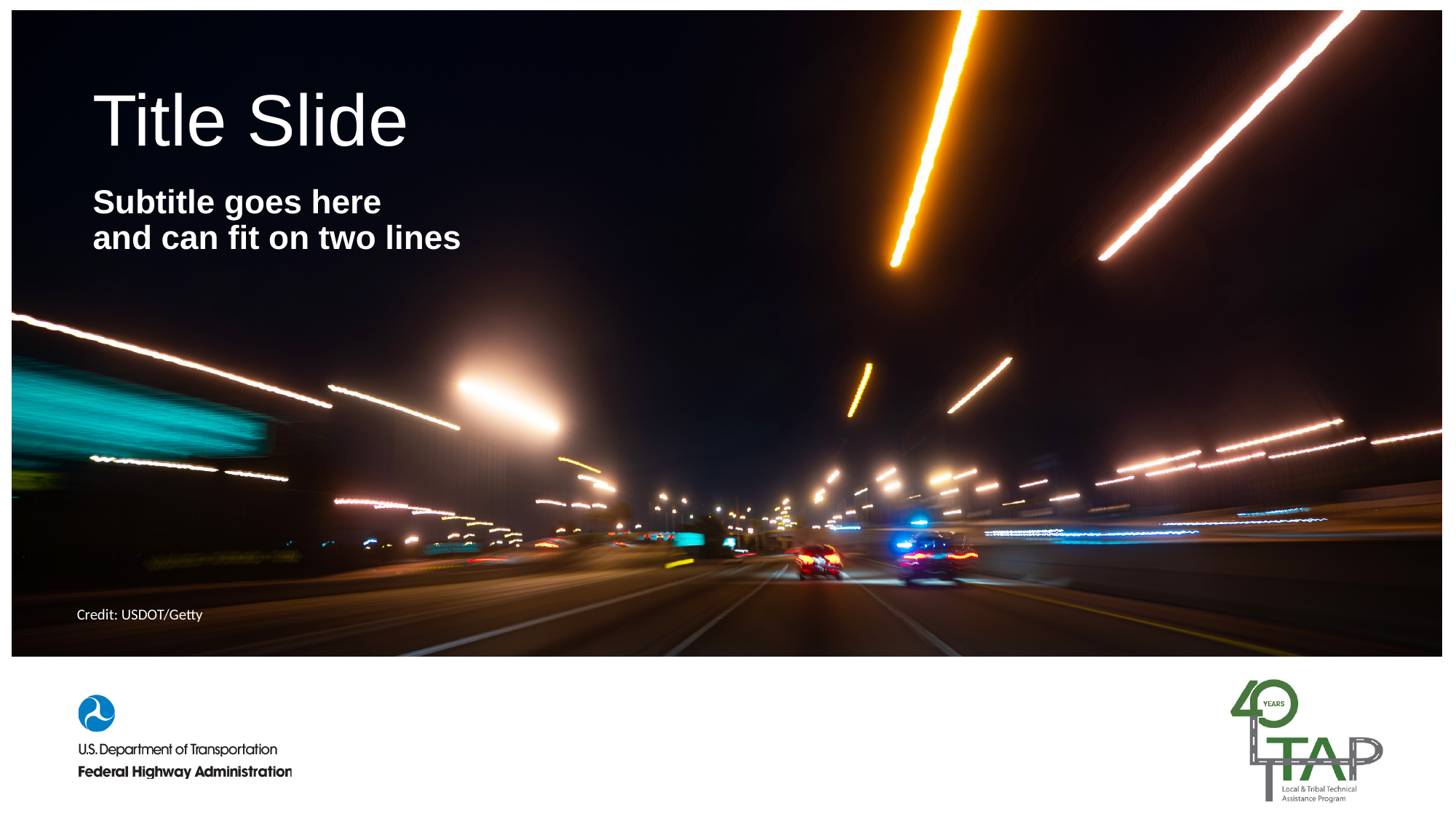

# Title Slide
Subtitle goes here
and can fit on two lines